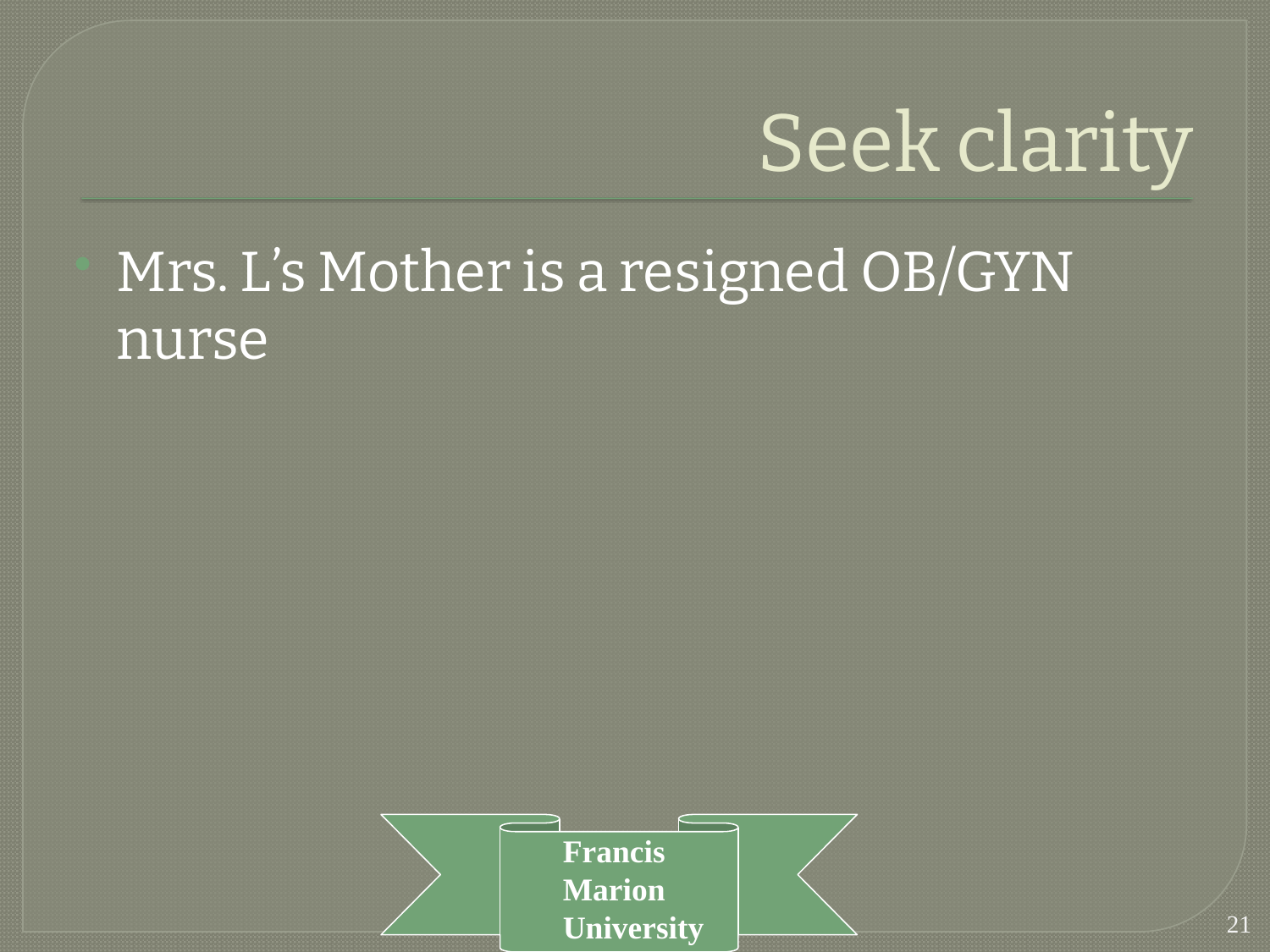

# Seek clarity
Mrs. L’s Mother is a resigned OB/GYN nurse
21